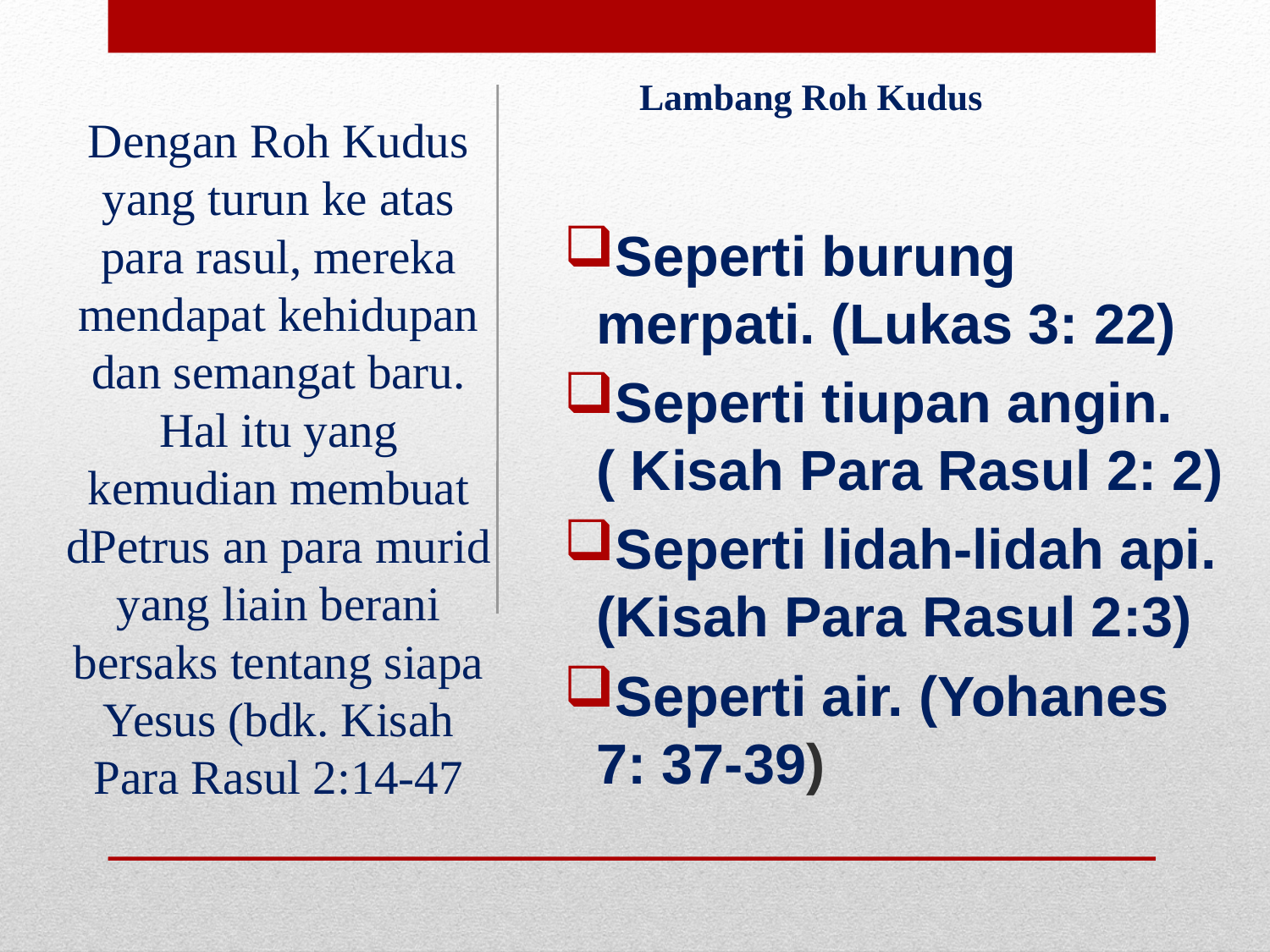

# Lambang Roh Kudus
Dengan Roh Kudus yang turun ke atas para rasul, mereka mendapat kehidupan dan semangat baru. Hal itu yang kemudian membuat dPetrus an para murid yang liain berani bersaks tentang siapa Yesus (bdk. Kisah Para Rasul 2:14-47

Seperti burung merpati. (Lukas 3: 22)
Seperti tiupan angin. ( Kisah Para Rasul 2: 2)
Seperti lidah-lidah api. (Kisah Para Rasul 2:3)
Seperti air. (Yohanes 7: 37-39)